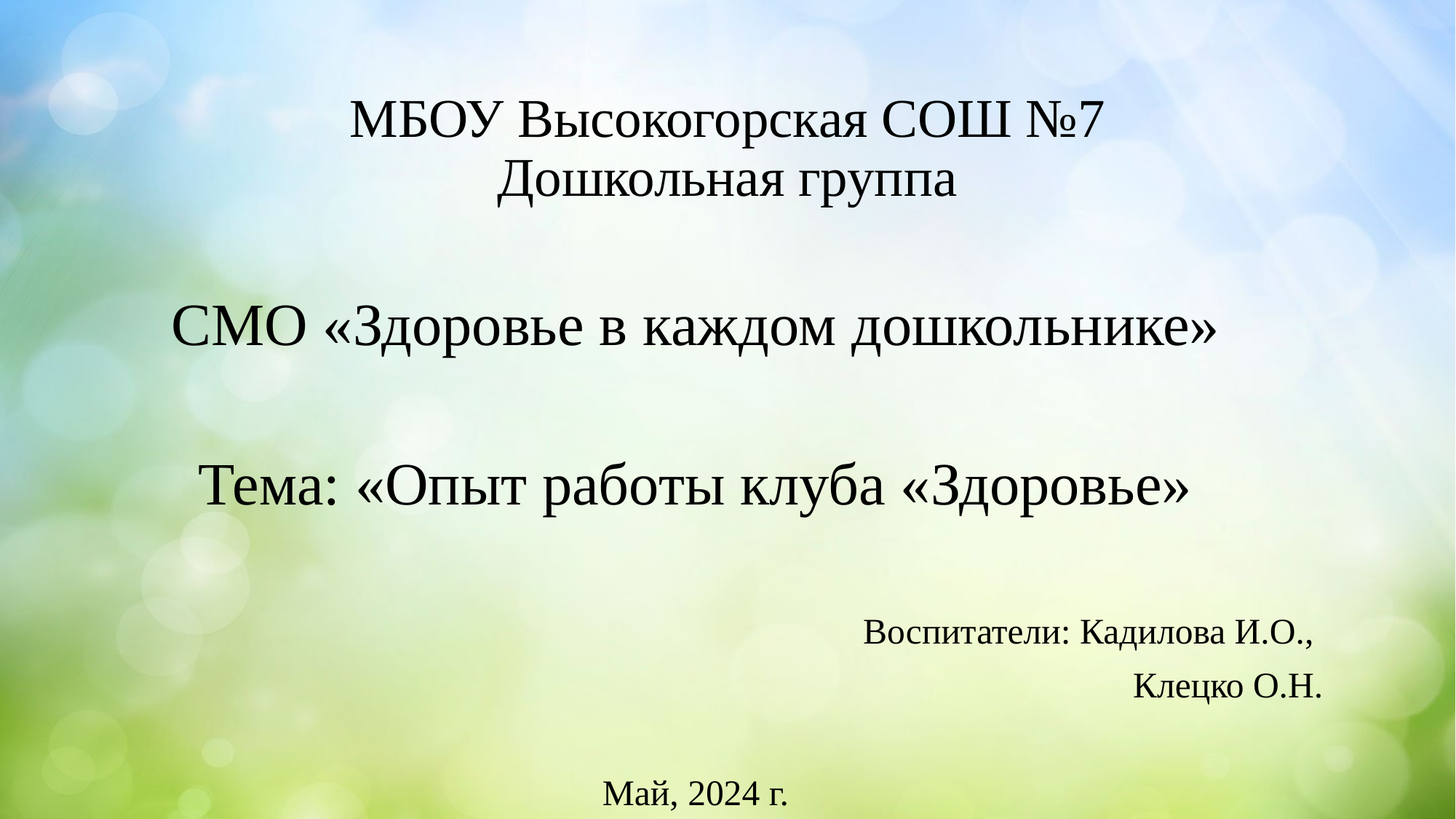

# МБОУ Высокогорская СОШ №7 Дошкольная группа
СМО «Здоровье в каждом дошкольнике»

Тема: «Опыт работы клуба «Здоровье»

Воспитатели: Кадилова И.О.,
           Клецко О.Н.

Май, 2024 г.